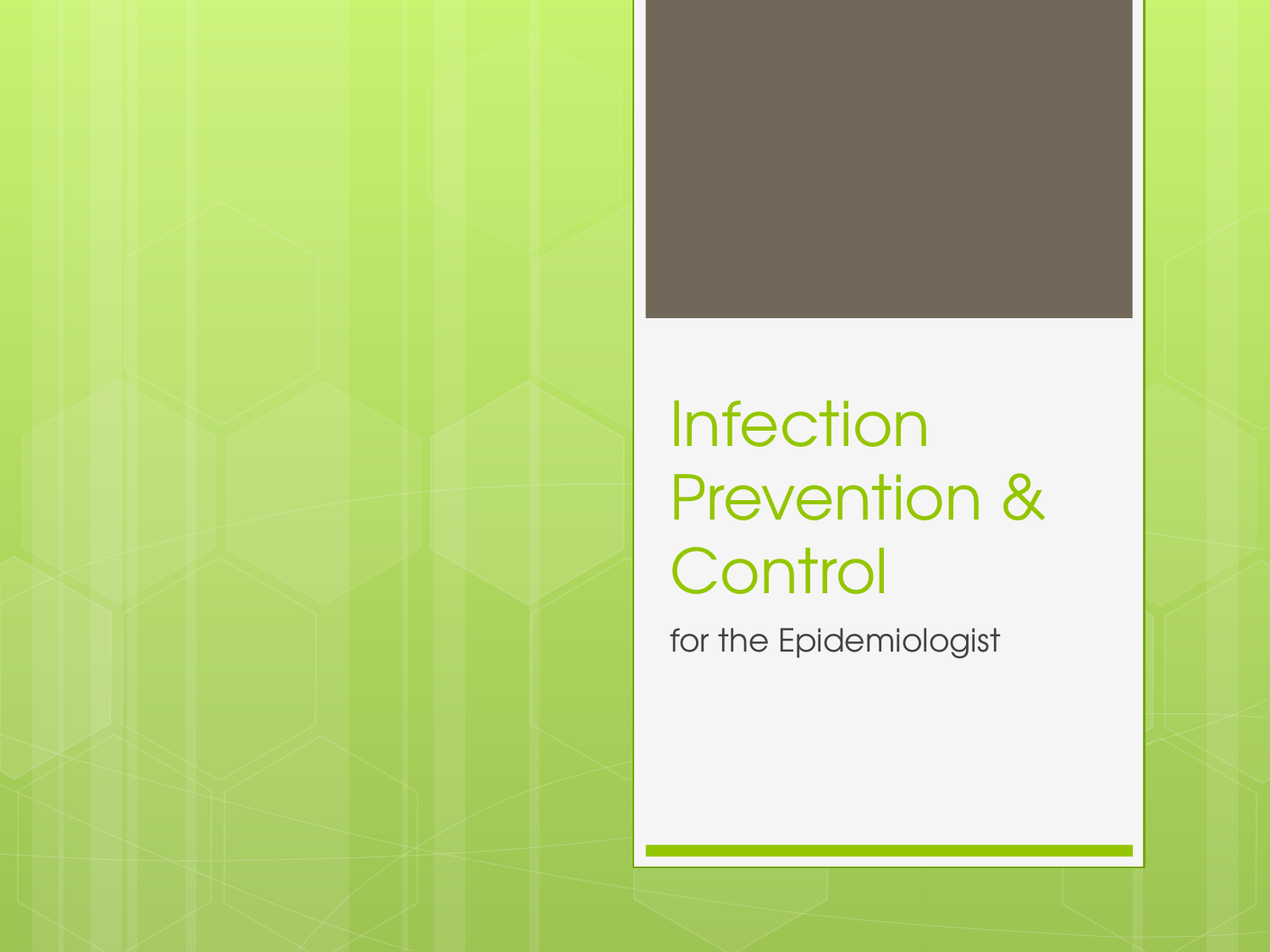

# Infection Prevention & Control
for the Epidemiologist